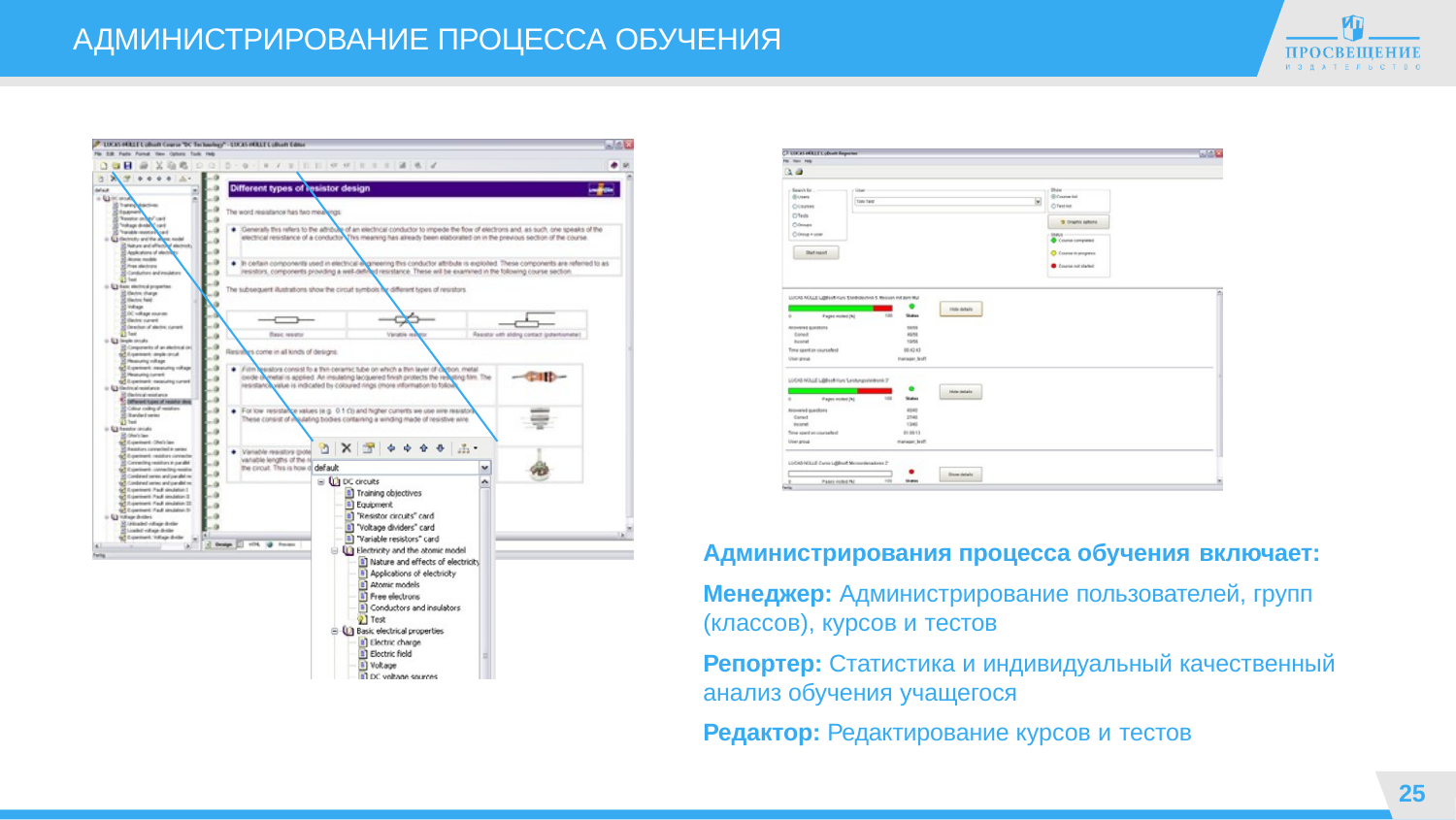

# АДМИНИСТРИРОВАНИЕ ПРОЦЕССА ОБУЧЕНИЯ

Администрирования процесса обучения включает:
Менеджер: Администрирование пользователей, групп  (классов), курсов и тестов
Репортер: Статистика и индивидуальный качественный  анализ обучения учащегося
Редактор: Редактирование курсов и тестов
25